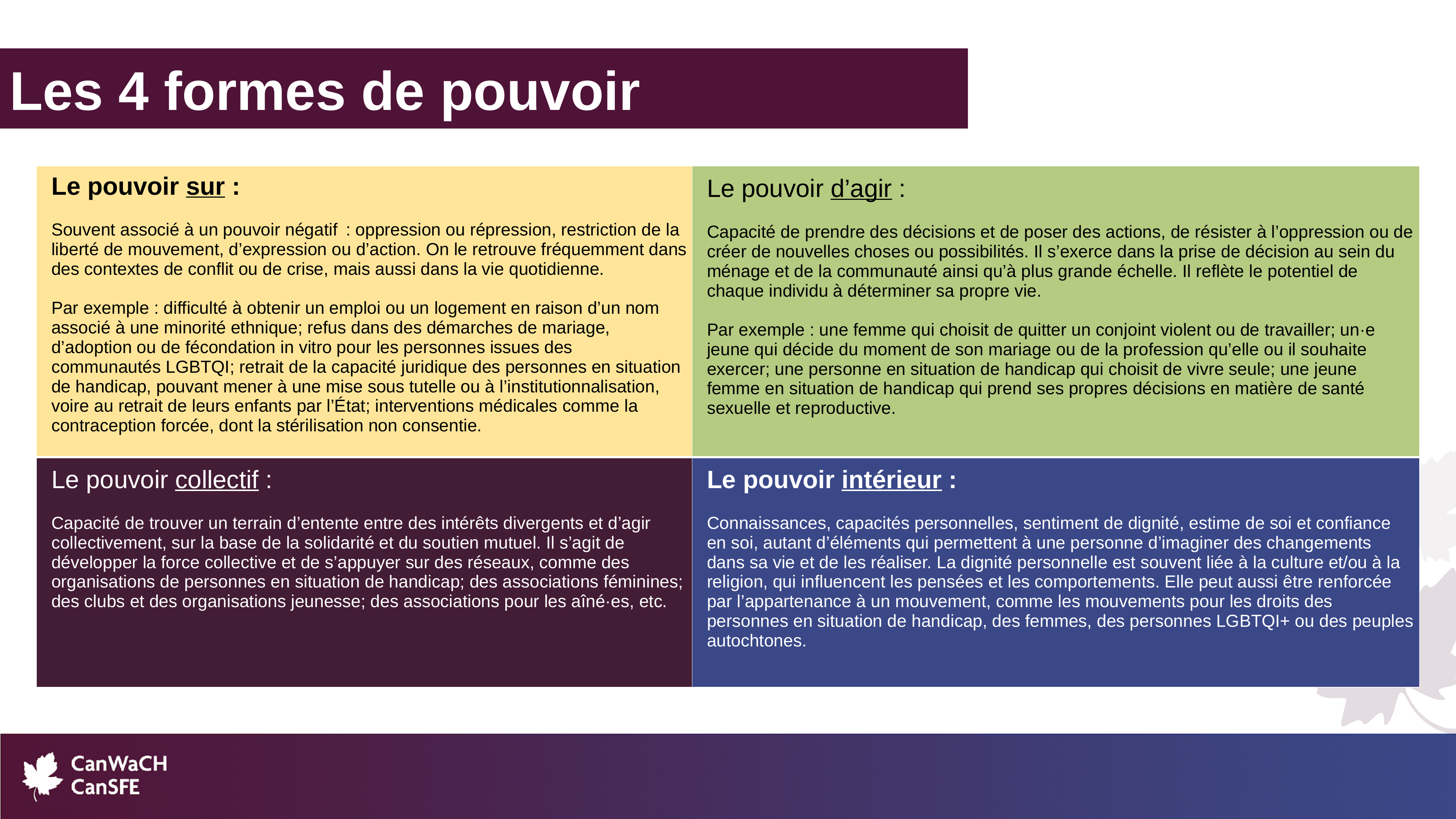

Les 4 formes de pouvoir
| Le pouvoir sur :   Souvent associé à un pouvoir négatif  : oppression ou répression, restriction de la liberté de mouvement, d’expression ou d’action. On le retrouve fréquemment dans des contextes de conflit ou de crise, mais aussi dans la vie quotidienne. Par exemple : difficulté à obtenir un emploi ou un logement en raison d’un nom associé à une minorité ethnique; refus dans des démarches de mariage, d’adoption ou de fécondation in vitro pour les personnes issues des communautés LGBTQI; retrait de la capacité juridique des personnes en situation de handicap, pouvant mener à une mise sous tutelle ou à l’institutionnalisation, voire au retrait de leurs enfants par l’État; interventions médicales comme la contraception forcée, dont la stérilisation non consentie. | Le pouvoir d’agir :   Capacité de prendre des décisions et de poser des actions, de résister à l’oppression ou de créer de nouvelles choses ou possibilités. Il s’exerce dans la prise de décision au sein du ménage et de la communauté ainsi qu’à plus grande échelle. Il reflète le potentiel de chaque individu à déterminer sa propre vie. Par exemple : une femme qui choisit de quitter un conjoint violent ou de travailler; un·e jeune qui décide du moment de son mariage ou de la profession qu’elle ou il souhaite exercer; une personne en situation de handicap qui choisit de vivre seule; une jeune femme en situation de handicap qui prend ses propres décisions en matière de santé sexuelle et reproductive. |
| --- | --- |
| Le pouvoir collectif :   Capacité de trouver un terrain d’entente entre des intérêts divergents et d’agir collectivement, sur la base de la solidarité et du soutien mutuel. Il s’agit de développer la force collective et de s’appuyer sur des réseaux, comme des organisations de personnes en situation de handicap; des associations féminines; des clubs et des organisations jeunesse; des associations pour les aîné·es, etc. | Le pouvoir intérieur :   Connaissances, capacités personnelles, sentiment de dignité, estime de soi et confiance en soi, autant d’éléments qui permettent à une personne d’imaginer des changements dans sa vie et de les réaliser. La dignité personnelle est souvent liée à la culture et/ou à la religion, qui influencent les pensées et les comportements. Elle peut aussi être renforcée par l’appartenance à un mouvement, comme les mouvements pour les droits des personnes en situation de handicap, des femmes, des personnes LGBTQI+ ou des peuples autochtones. |